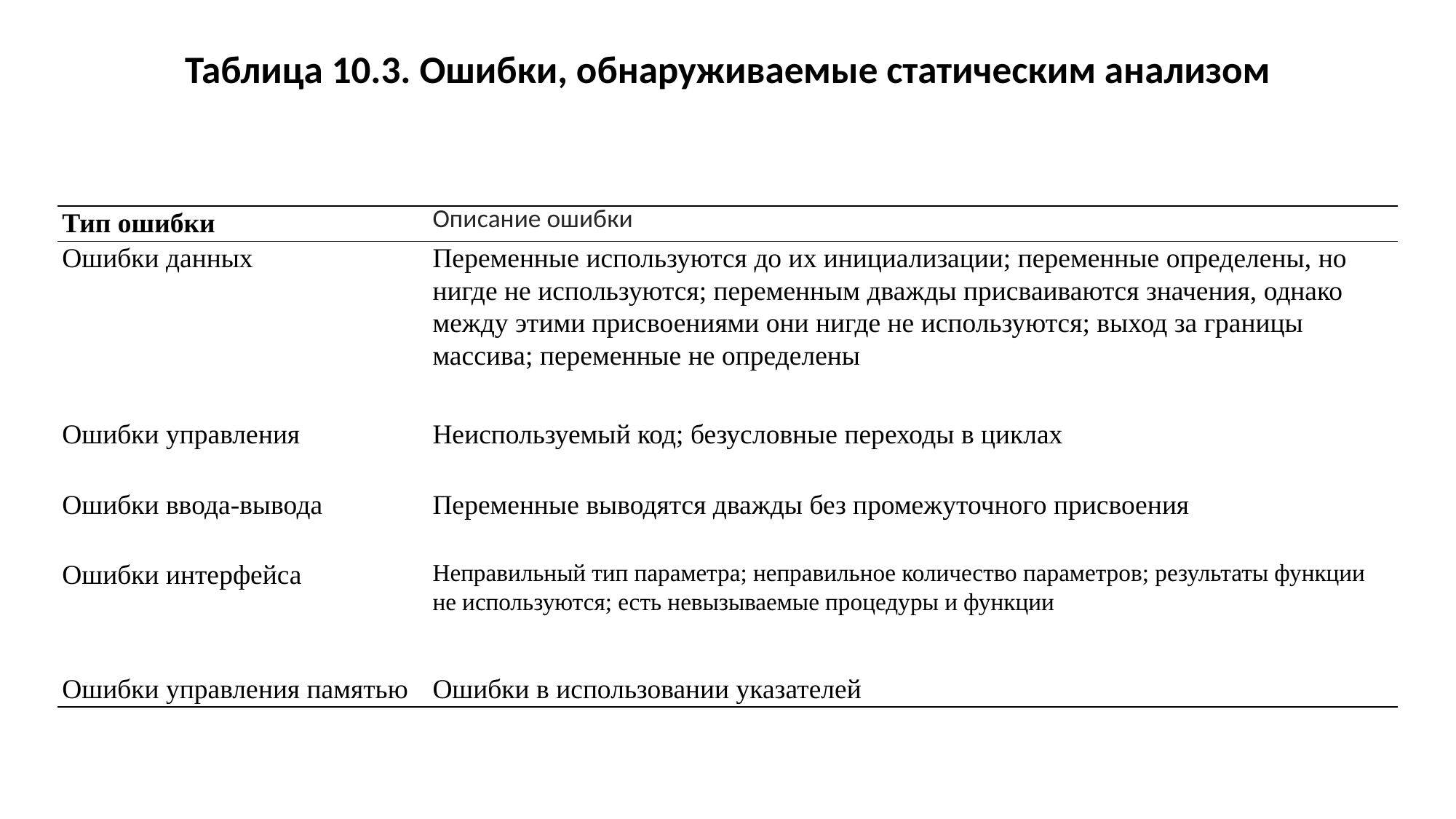

Таблица 10.3. Ошибки, обнаруживаемые статическим анализом
| Тип ошибки | Описание ошибки |
| --- | --- |
| Ошибки данных | Переменные используются до их инициализации; переменные определены, но нигде не используются; переменным дважды присваиваются значения, однако между этими присвоениями они нигде не используются; выход за границы массива; переменные не определены |
| Ошибки управления | Неиспользуемый код; безусловные переходы в циклах |
| Ошибки ввода-вывода | Переменные выводятся дважды без промежуточного присвоения |
| Ошибки интерфейса | Неправильный тип параметра; неправильное количество параметров; результаты функции не используются; есть невызываемые процедуры и функции |
| Ошибки управления памятью | Ошибки в использовании указателей |